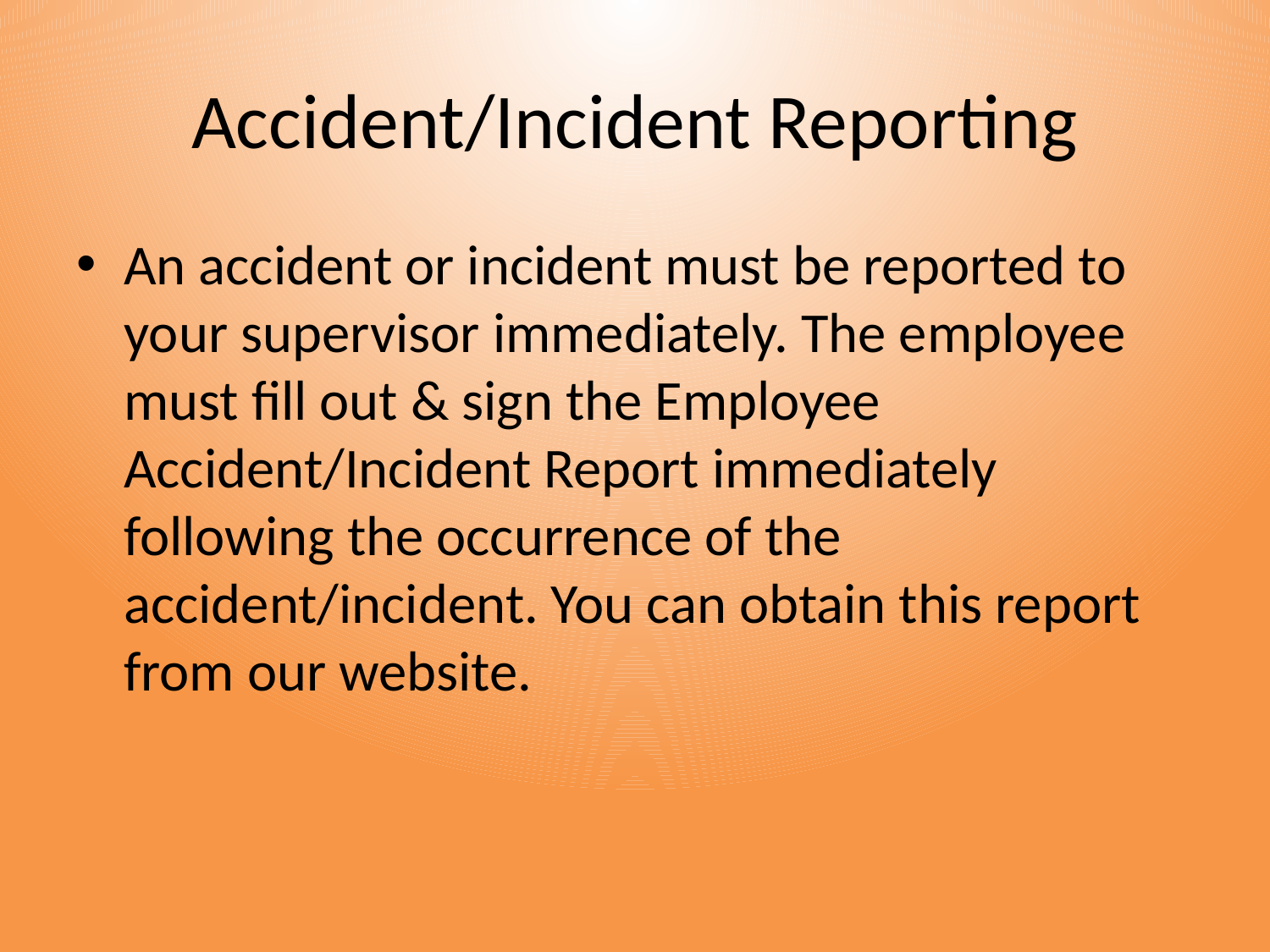

# Accident/Incident Reporting
An accident or incident must be reported to your supervisor immediately. The employee must fill out & sign the Employee Accident/Incident Report immediately following the occurrence of the accident/incident. You can obtain this report from our website.